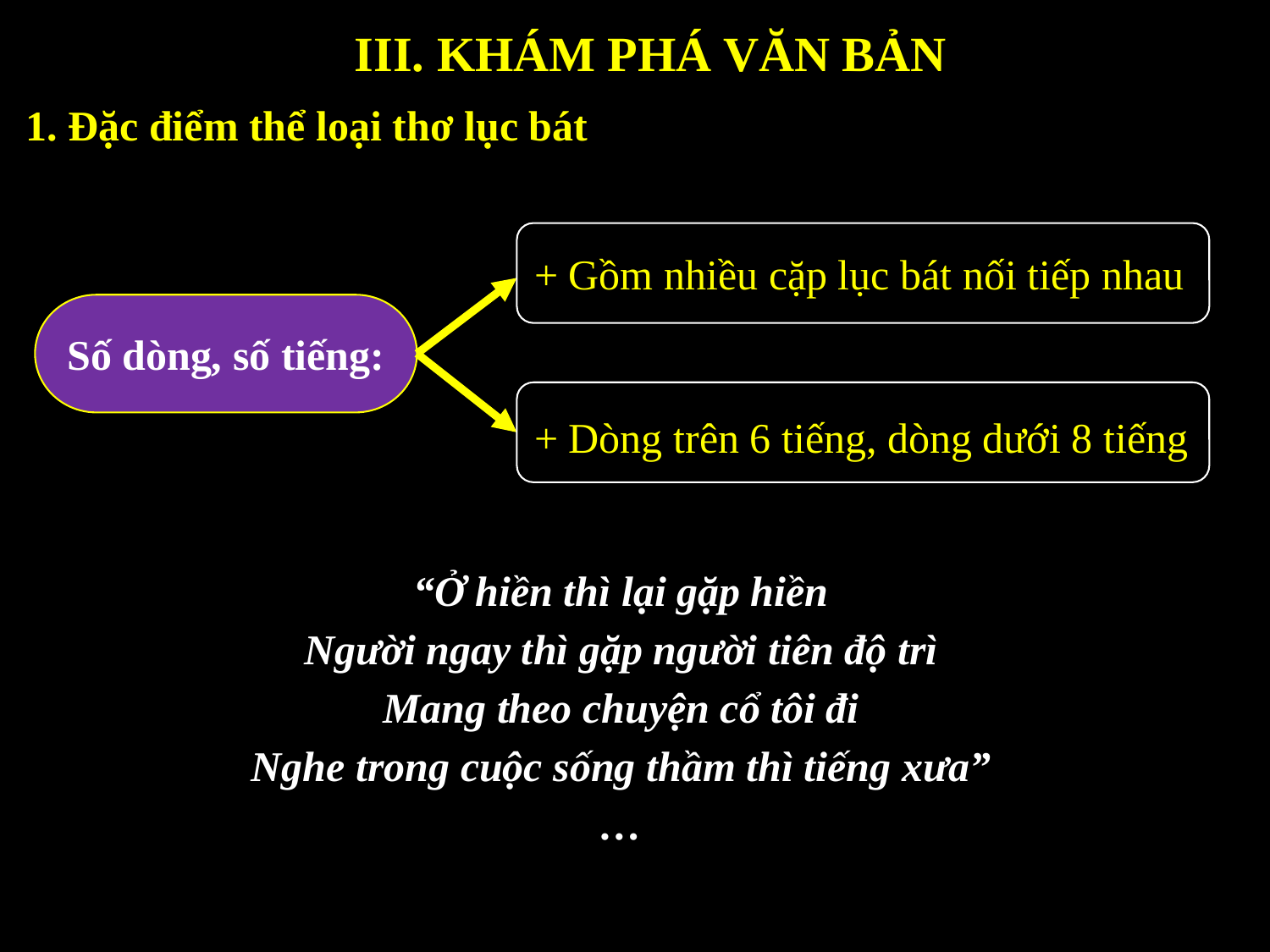

III. KHÁM PHÁ VĂN BẢN
1. Đặc điểm thể loại thơ lục bát
+ Gồm nhiều cặp lục bát nối tiếp nhau
Số dòng, số tiếng:
+ Dòng trên 6 tiếng, dòng dưới 8 tiếng
“Ở hiền thì lại gặp hiền
Người ngay thì gặp người tiên độ trì
Mang theo chuyện cổ tôi đi
Nghe trong cuộc sống thầm thì tiếng xưa” …